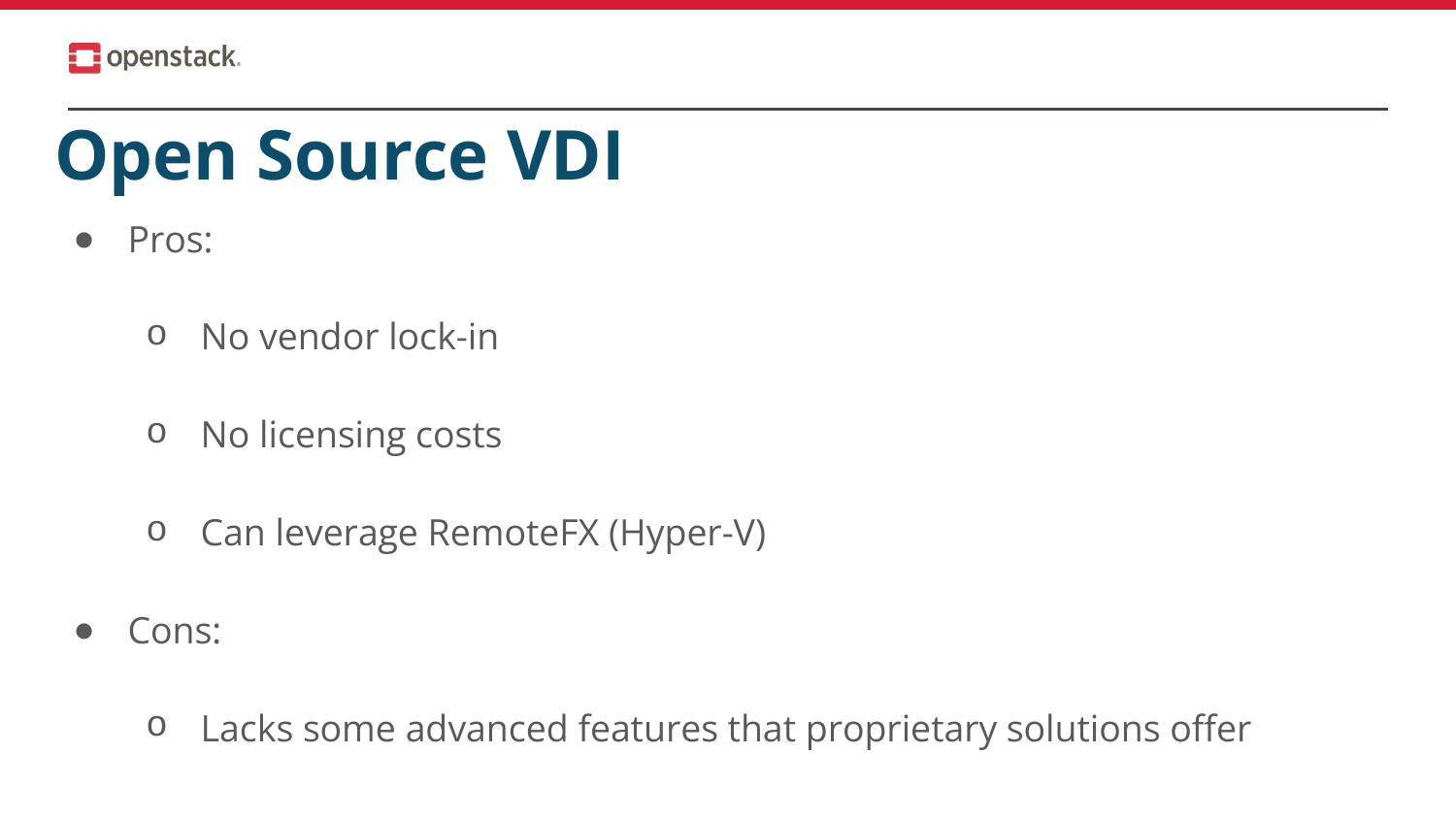

# Open Source VDI
Pros:
No vendor lock-in
No licensing costs
Can leverage RemoteFX (Hyper-V)
Cons:
Lacks some advanced features that proprietary solutions offer